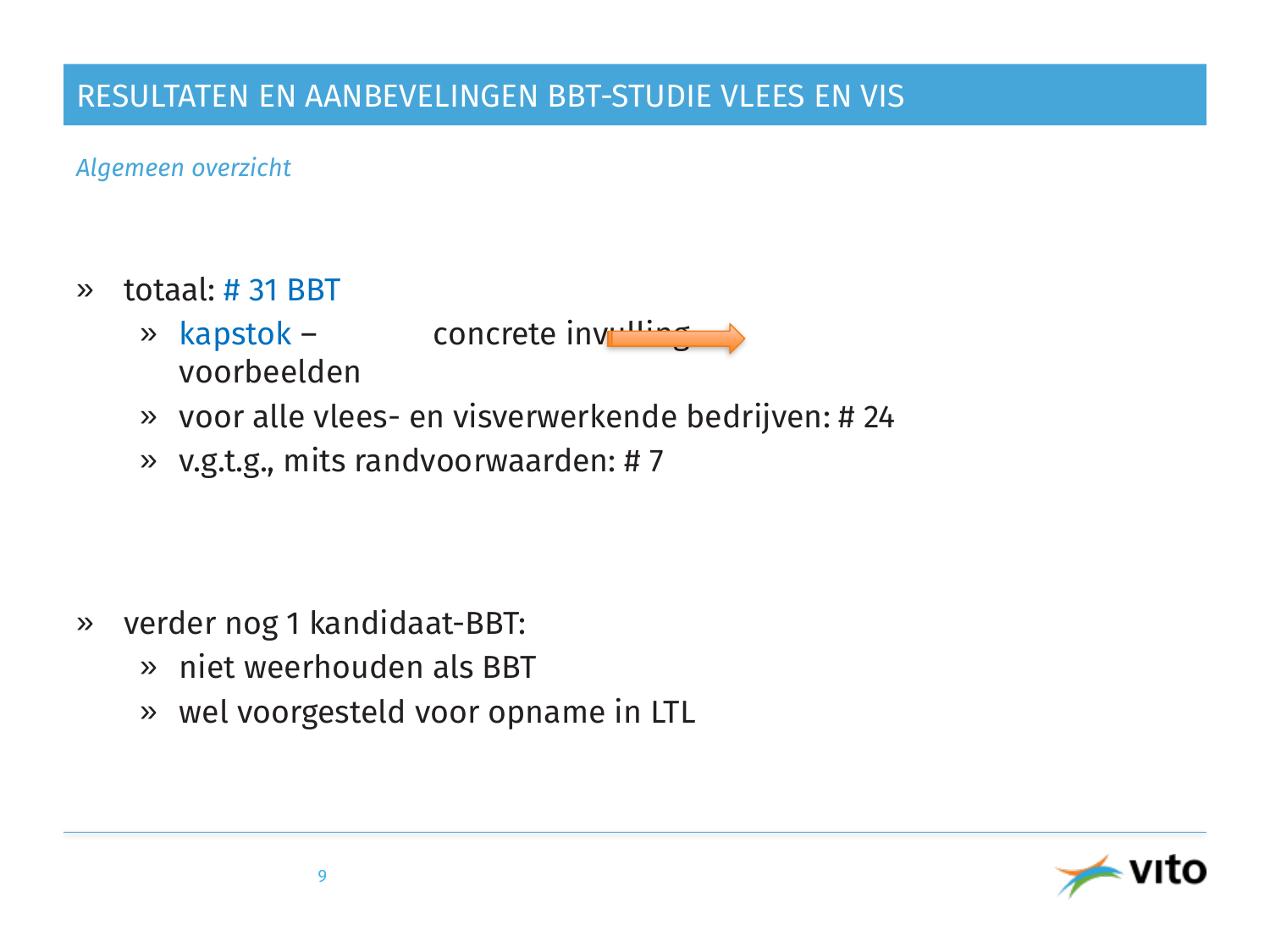

# Resultaten en aanbevelingen BBT-studie vlees en vis
Algemeen overzicht
totaal: # 31 BBT
kapstok – 	concrete invulling 			voorbeelden
voor alle vlees- en visverwerkende bedrijven: # 24
v.g.t.g., mits randvoorwaarden: # 7

verder nog 1 kandidaat-BBT:
niet weerhouden als BBT
wel voorgesteld voor opname in LTL

9